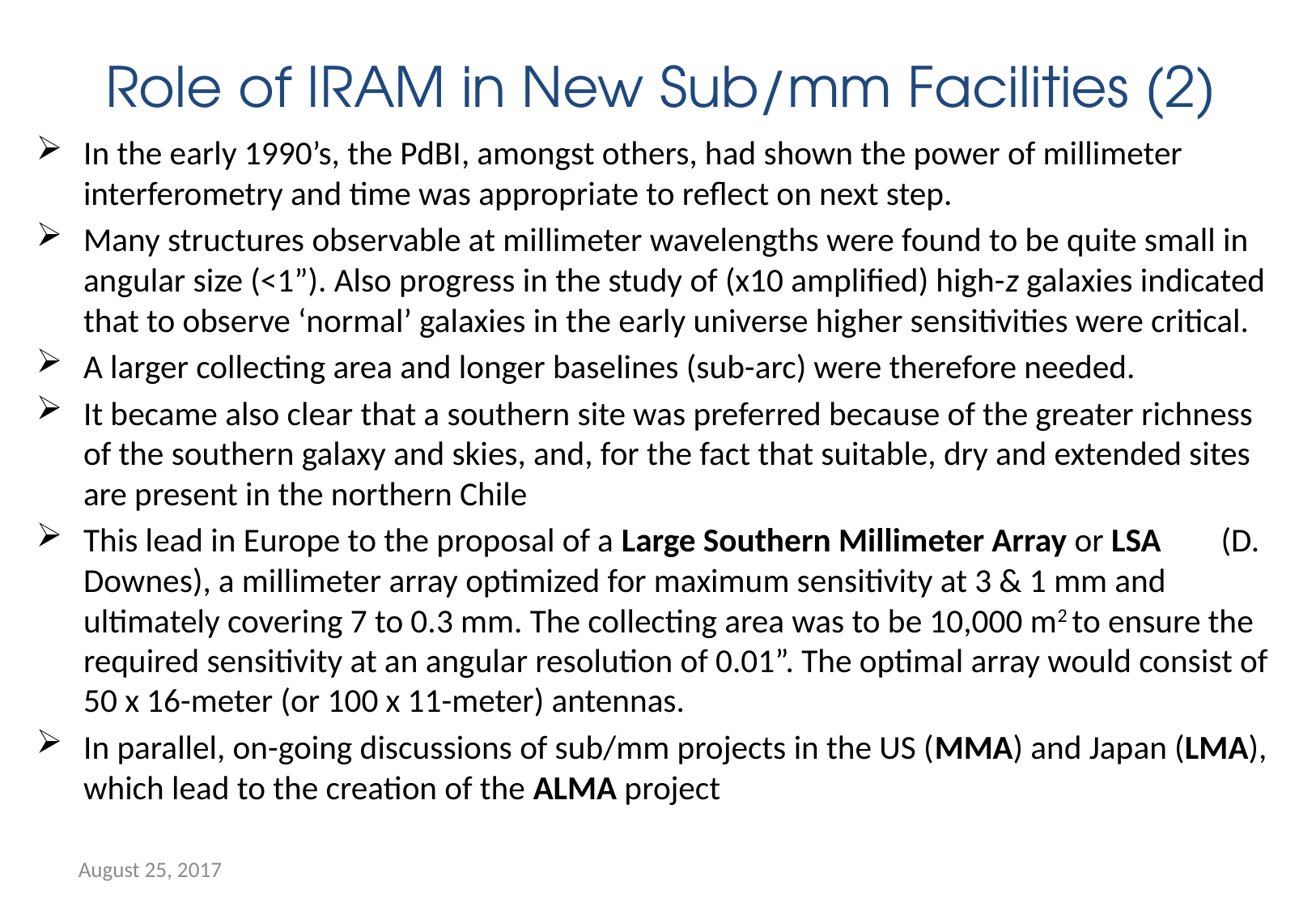

Role of IRAM in New Sub/mm Facilities (2)
In the early 1990’s, the PdBI, amongst others, had shown the power of millimeter interferometry and time was appropriate to reflect on next step.
Many structures observable at millimeter wavelengths were found to be quite small in angular size (<1”). Also progress in the study of (x10 amplified) high-z galaxies indicated that to observe ‘normal’ galaxies in the early universe higher sensitivities were critical.
A larger collecting area and longer baselines (sub-arc) were therefore needed.
It became also clear that a southern site was preferred because of the greater richness of the southern galaxy and skies, and, for the fact that suitable, dry and extended sites are present in the northern Chile
This lead in Europe to the proposal of a Large Southern Millimeter Array or LSA        (D. Downes), a millimeter array optimized for maximum sensitivity at 3 & 1 mm and ultimately covering 7 to 0.3 mm. The collecting area was to be 10,000 m2 to ensure the required sensitivity at an angular resolution of 0.01”. The optimal array would consist of 50 x 16-meter (or 100 x 11-meter) antennas.
In parallel, on-going discussions of sub/mm projects in the US (MMA) and Japan (LMA), which lead to the creation of the ALMA project

August 25, 2017